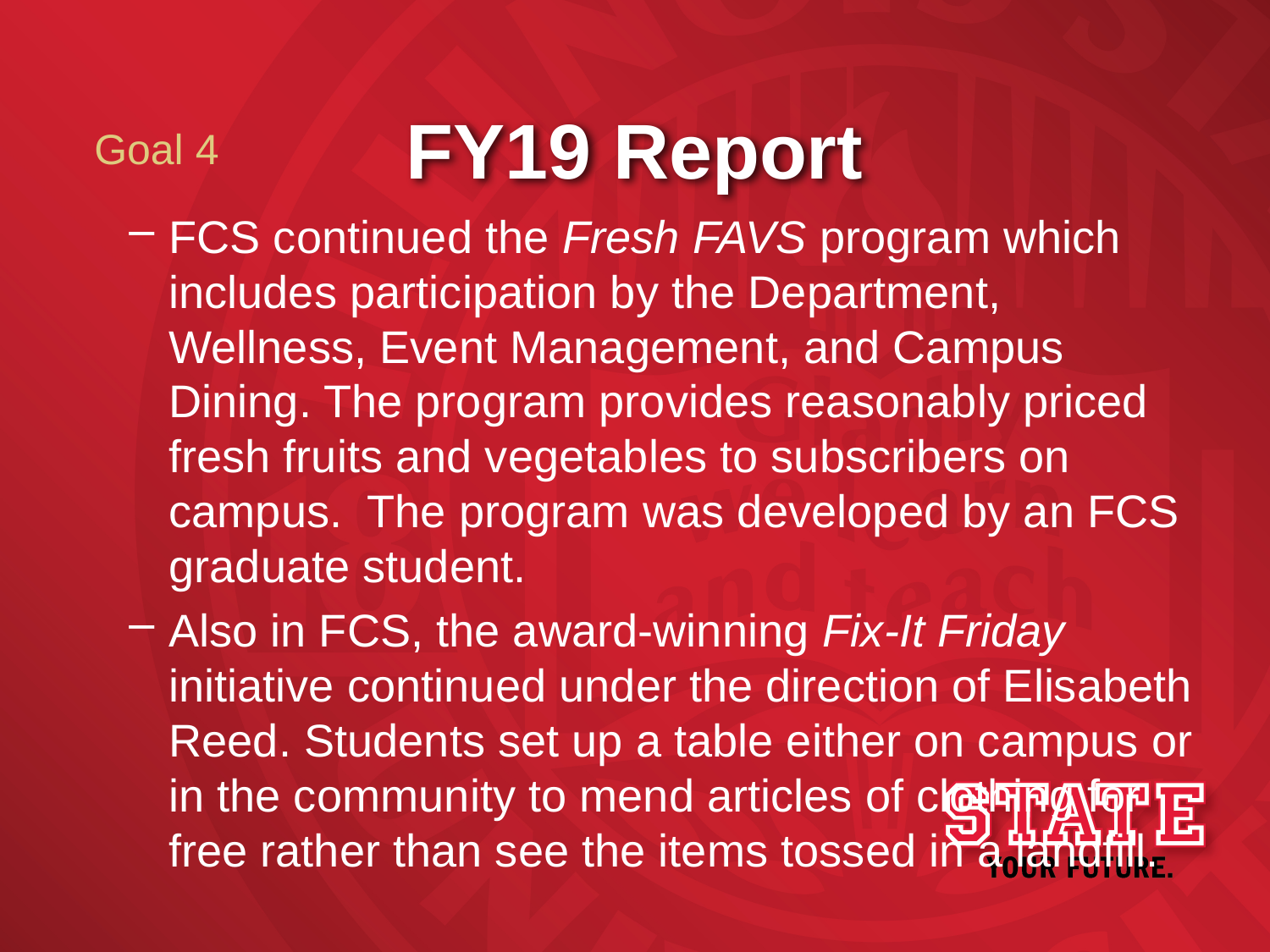

# FY19 Report
Goal 4
FCS continued the Fresh FAVS program which includes participation by the Department, Wellness, Event Management, and Campus Dining. The program provides reasonably priced fresh fruits and vegetables to subscribers on campus.  The program was developed by an FCS graduate student.
Also in FCS, the award-winning Fix-It Friday initiative continued under the direction of Elisabeth Reed. Students set up a table either on campus or in the community to mend articles of clothing for free rather than see the items tossed in a landfill.